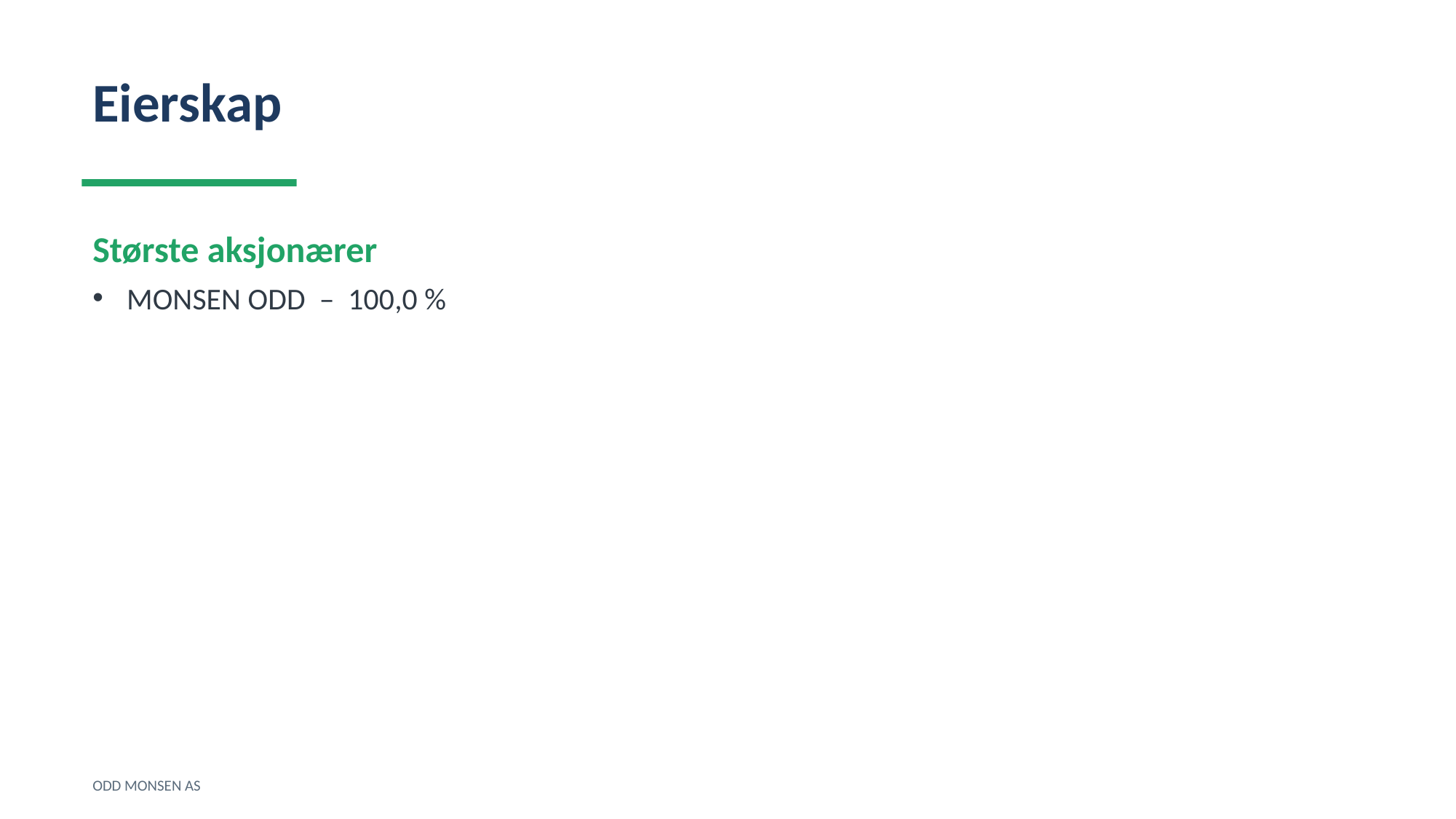

Eierskap

Største aksjonærer
MONSEN ODD  –  100,0 %
ODD MONSEN AS